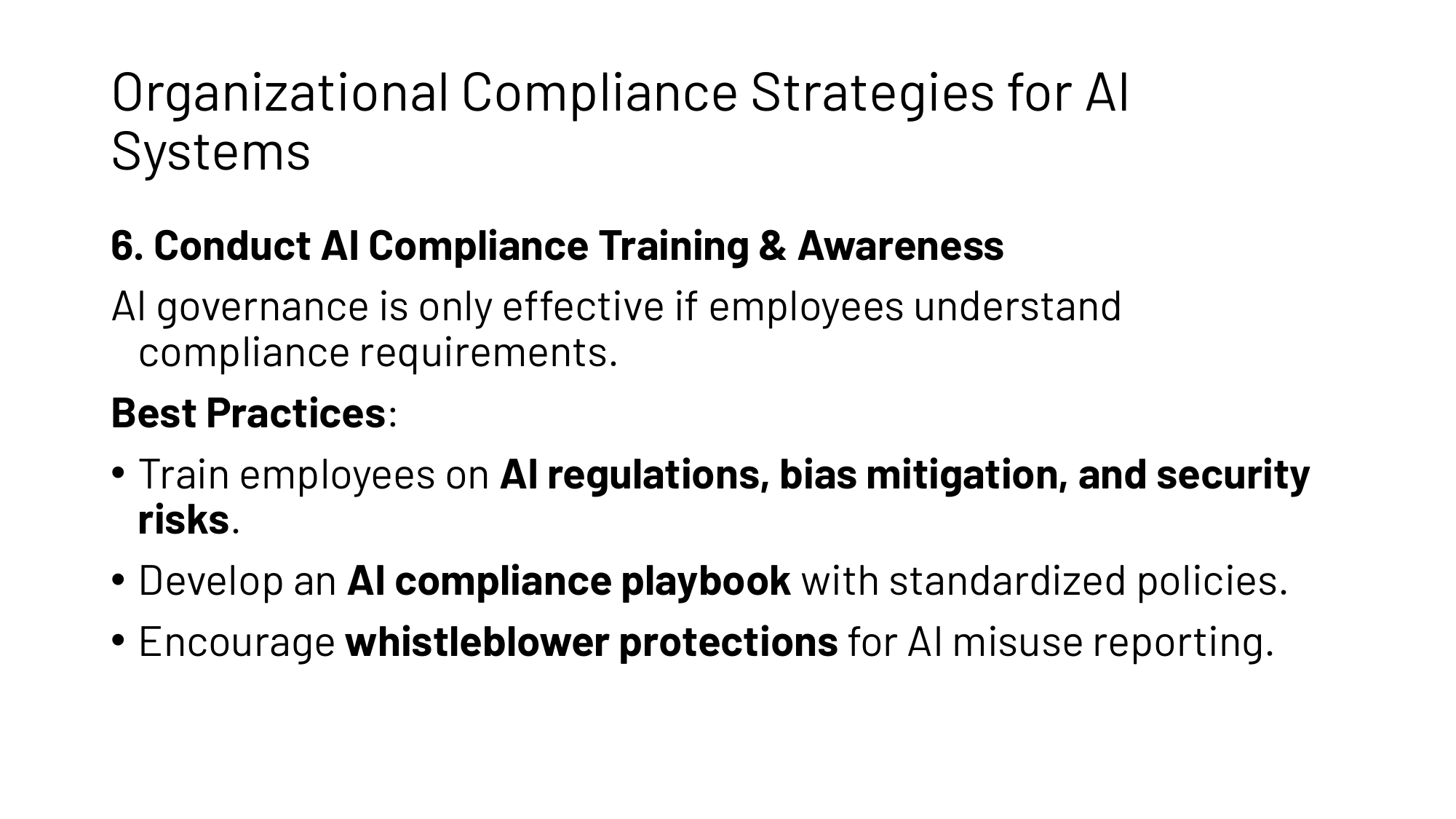

# Organizational Compliance Strategies for AI Systems
6. Conduct AI Compliance Training & Awareness
AI governance is only effective if employees understand compliance requirements.
Best Practices:
Train employees on AI regulations, bias mitigation, and security risks.
Develop an AI compliance playbook with standardized policies.
Encourage whistleblower protections for AI misuse reporting.